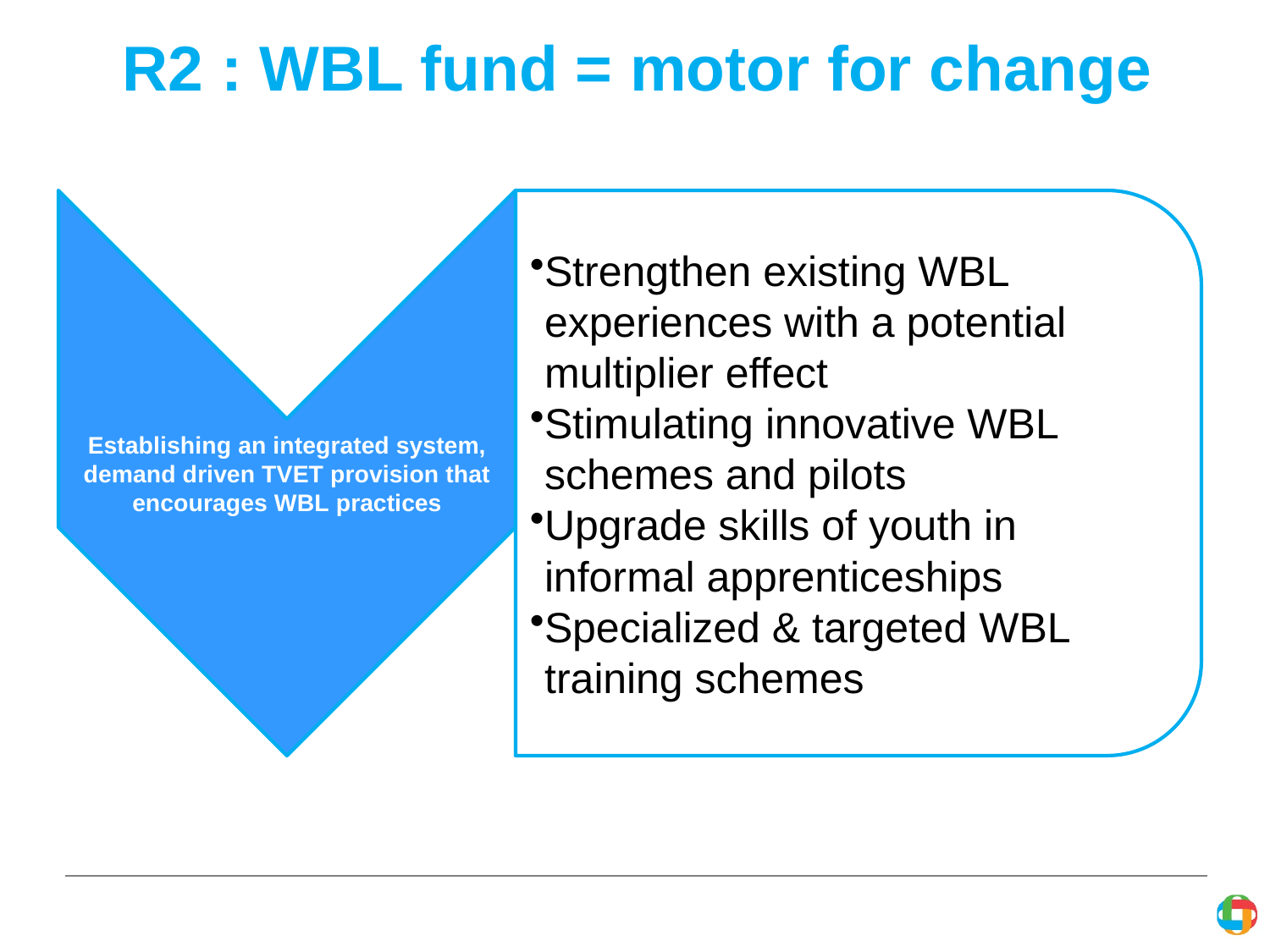

R2 : WBL fund = motor for change
Establishing an integrated system, demand driven TVET provision that encourages WBL practices
Strengthen existing WBL experiences with a potential multiplier effect
Stimulating innovative WBL schemes and pilots
Specialized & targeted WBL training schemes
Upgrade skills of youth in informal apprenticeships